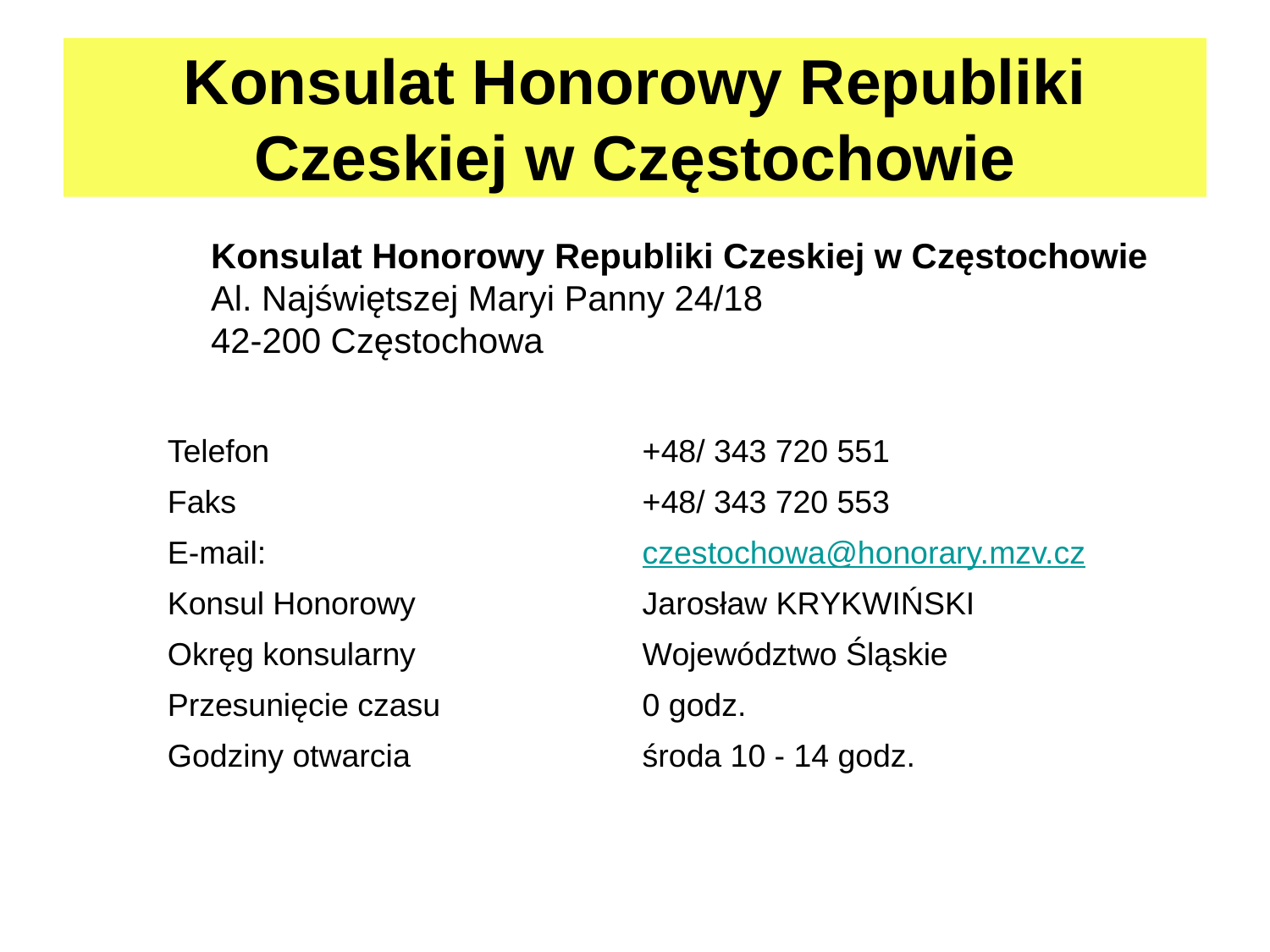

# Konsulat Honorowy Republiki Czeskiej w Częstochowie
Konsulat Honorowy Republiki Czeskiej w Częstochowie
Al. Najświętszej Maryi Panny 24/18
42-200 Częstochowa
| Telefon | +48/ 343 720 551 |
| --- | --- |
| Faks | +48/ 343 720 553 |
| E-mail: | czestochowa@honorary.mzv.cz |
| Konsul Honorowy | Jarosław KRYKWIŃSKI |
| Okręg konsularny | Województwo Śląskie |
| Przesunięcie czasu | 0 godz. |
| Godziny otwarcia | środa 10 - 14 godz. |